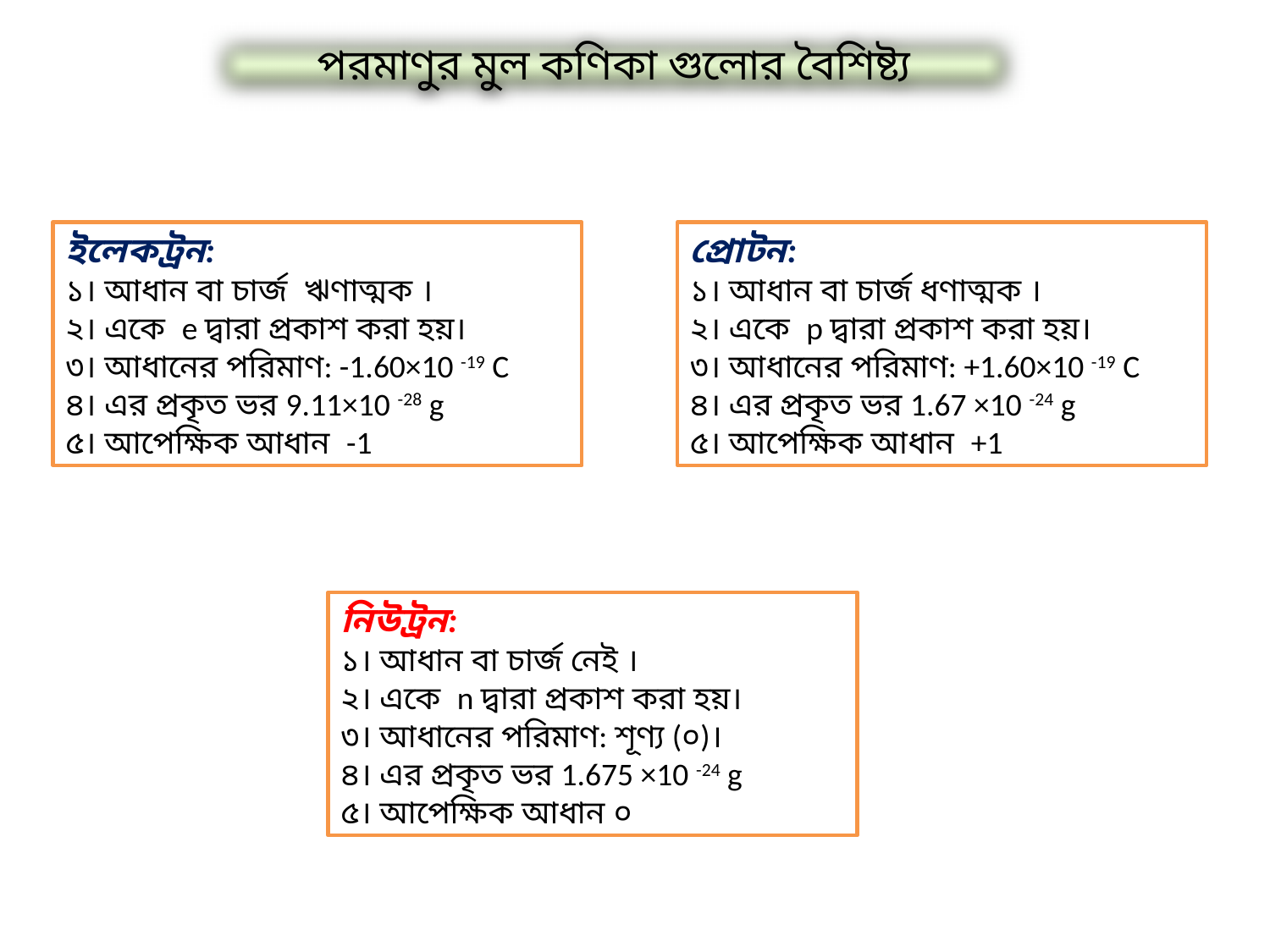

পরমাণুর মুল কণিকা গুলোর বৈশিষ্ট্য
ইলেকট্রন:
১। আধান বা চার্জ  ঋণাত্মক ।
২। একে  e দ্বারা প্রকাশ করা হয়।
৩। আধানের পরিমাণ: -1.60×10 -19 C
৪। এর প্রকৃত ভর 9.11×10 -28 g
৫। আপেক্ষিক আধান  -1
প্রোটন:
১। আধান বা চার্জ ধণাত্মক ।
২। একে  p দ্বারা প্রকাশ করা হয়।
৩। আধানের পরিমাণ: +1.60×10 -19 C
৪। এর প্রকৃত ভর 1.67 ×10 -24 g
৫। আপেক্ষিক আধান  +1
নিউট্রন:
১। আধান বা চার্জ নেই ।
২। একে  n দ্বারা প্রকাশ করা হয়।
৩। আধানের পরিমাণ: শূণ্য (০)।
৪। এর প্রকৃত ভর 1.675 ×10 -24 g
৫। আপেক্ষিক আধান ০